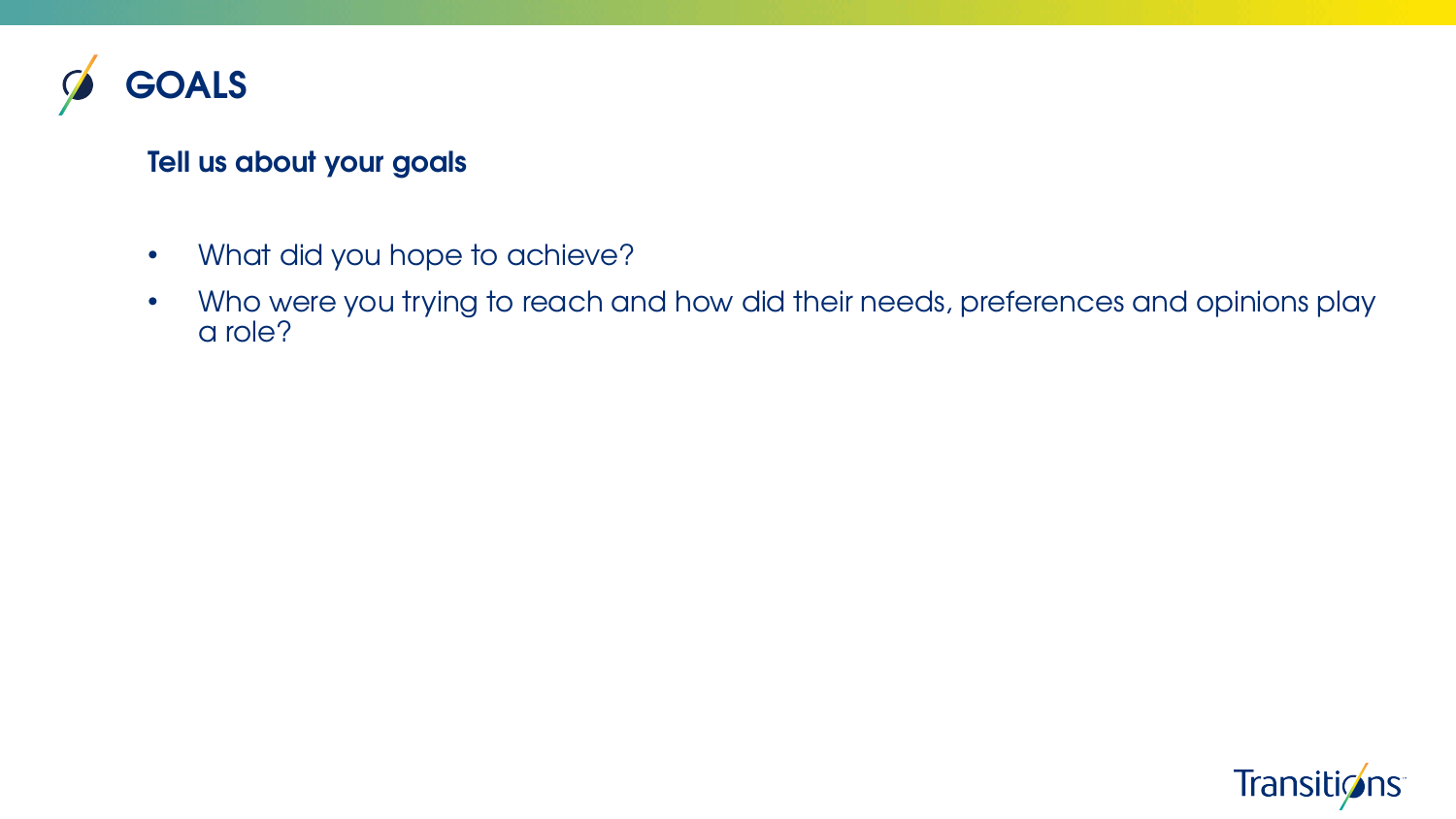

GOALS
Tell us about your goals

What did you hope to achieve?
Who were you trying to reach and how did their needs, preferences and opinions play a role?